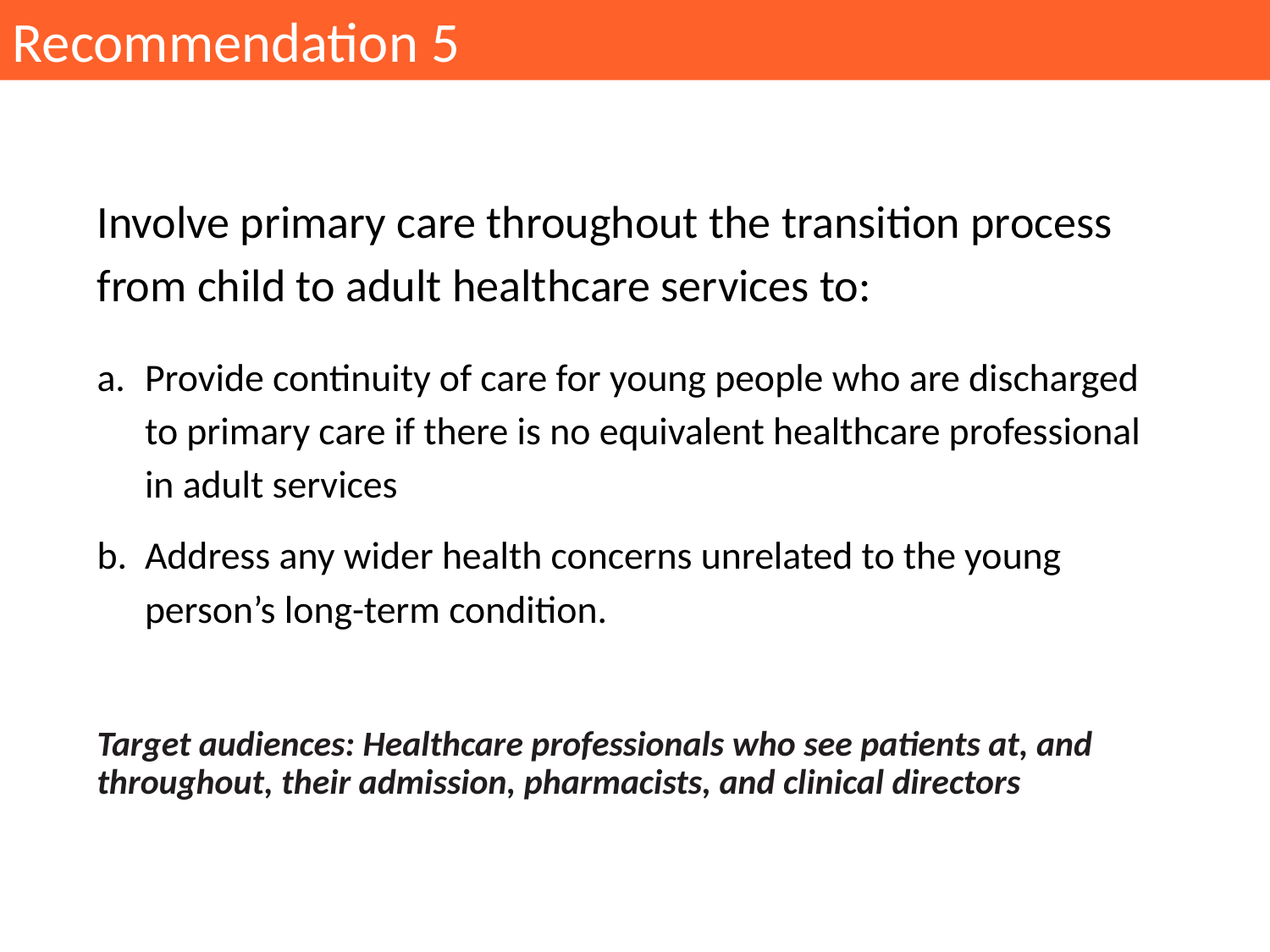

Recommendation 5
Involve primary care throughout the transition process from child to adult healthcare services to:
Provide continuity of care for young people who are discharged to primary care if there is no equivalent healthcare professional in adult services
Address any wider health concerns unrelated to the young person’s long-term condition.

Target audiences: Healthcare professionals who see patients at, and throughout, their admission, pharmacists, and clinical directors